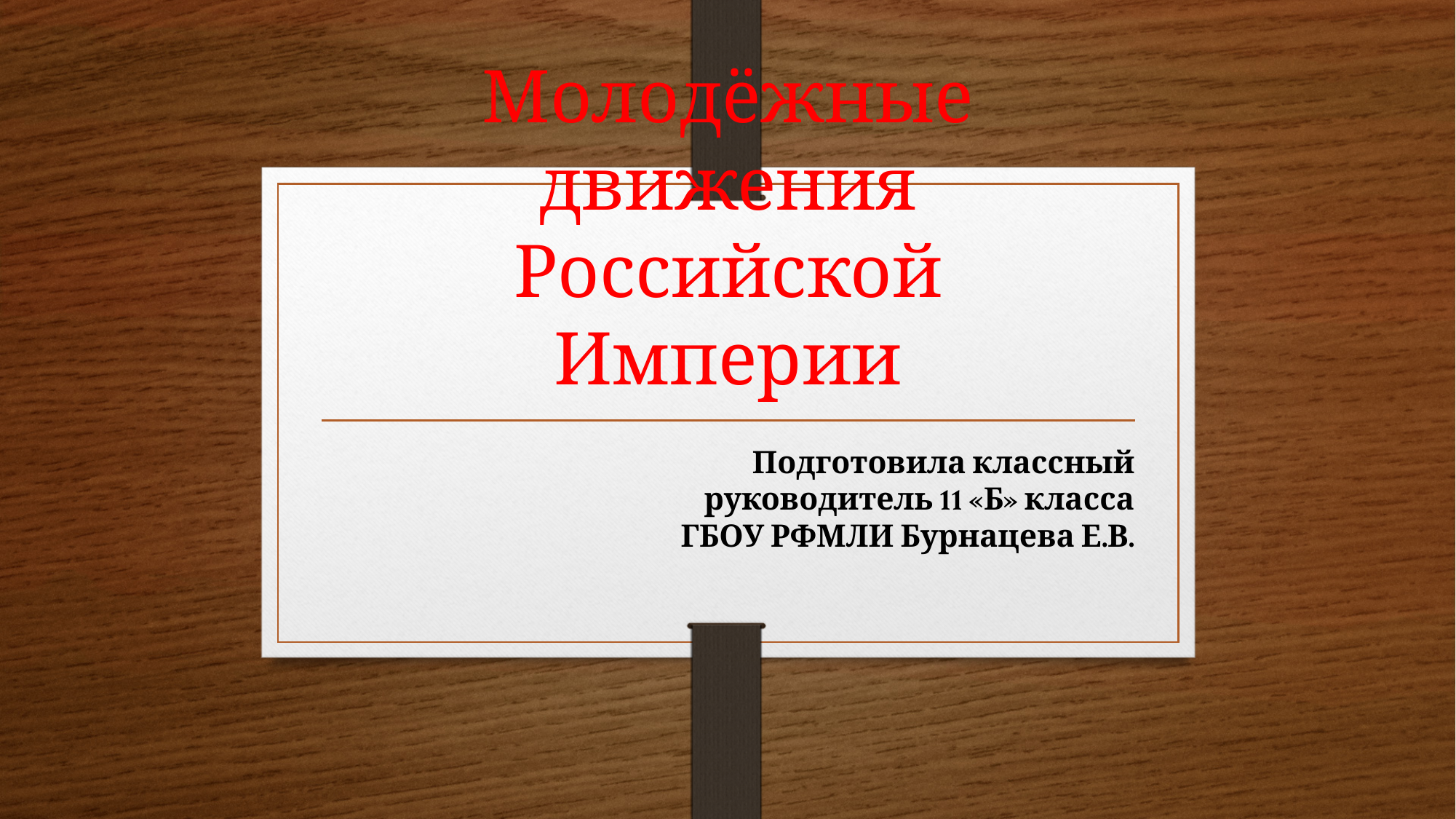

# Молодёжные движения Российской Империи
Подготовила классный руководитель 11 «Б» класса ГБОУ РФМЛИ Бурнацева Е.В.